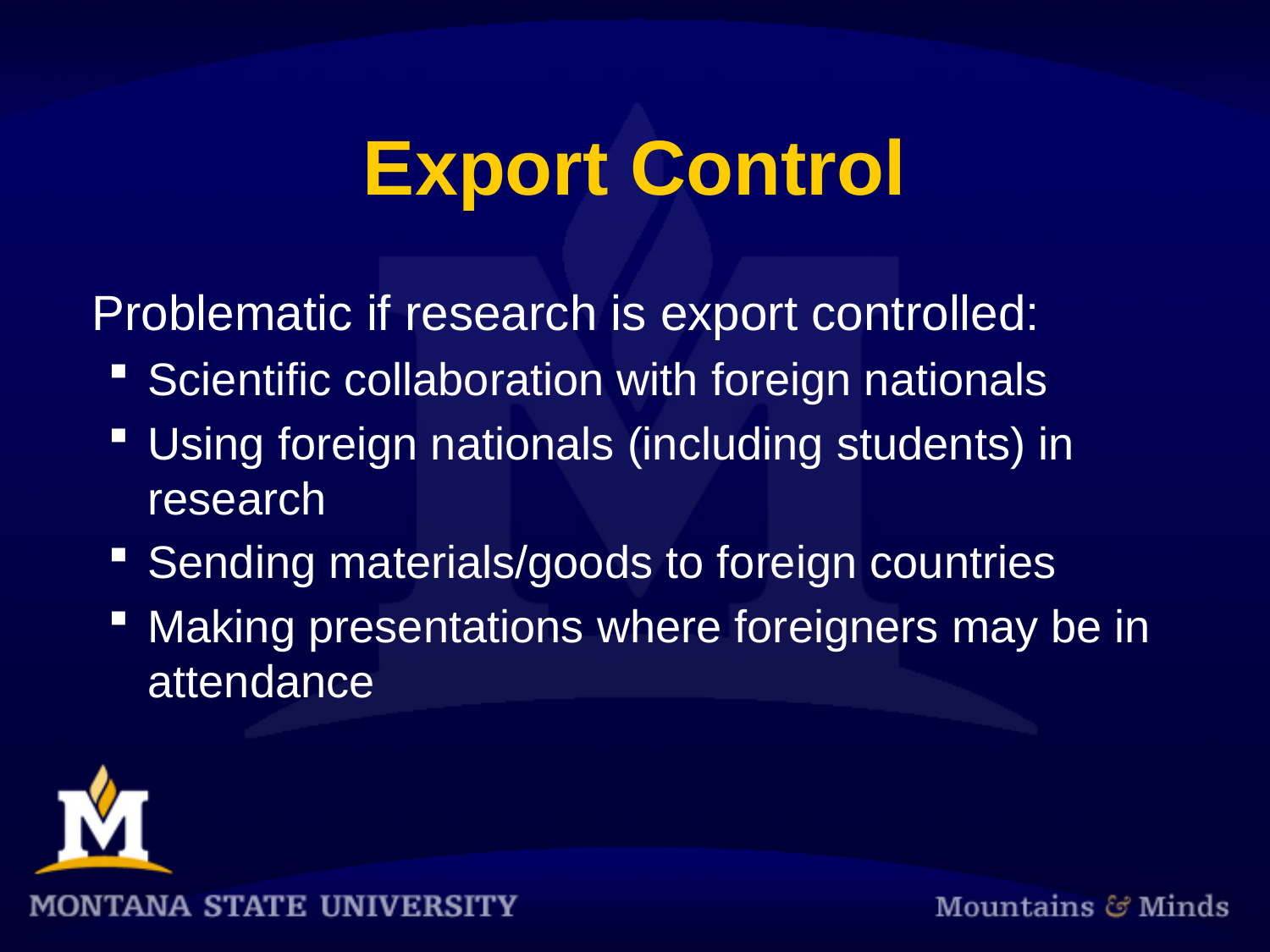

# Export Control
	Problematic if research is export controlled:
Scientific collaboration with foreign nationals
Using foreign nationals (including students) in research
Sending materials/goods to foreign countries
Making presentations where foreigners may be in attendance